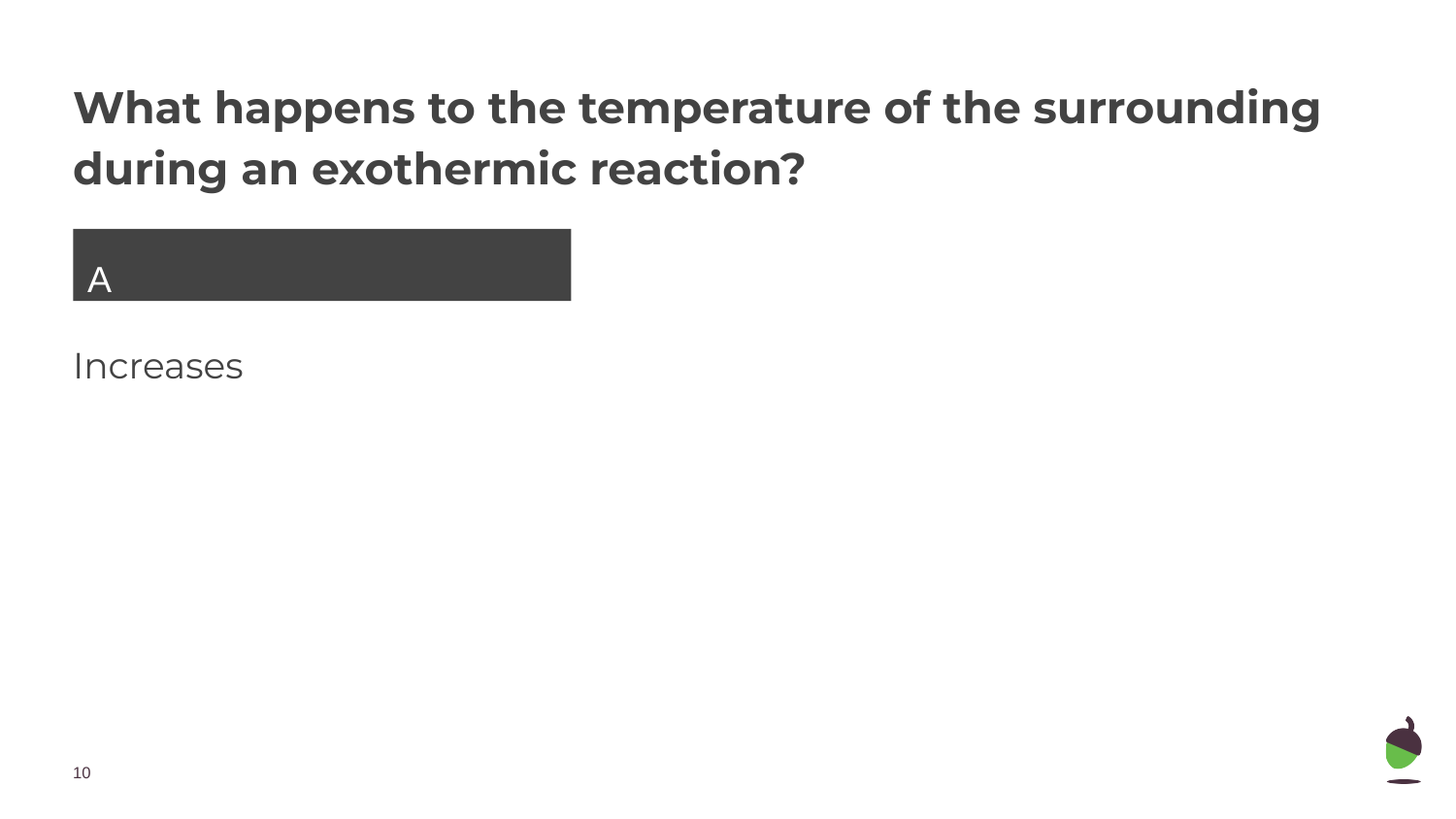

# What happens to the temperature of the surrounding during an exothermic reaction?
A
Increases
10